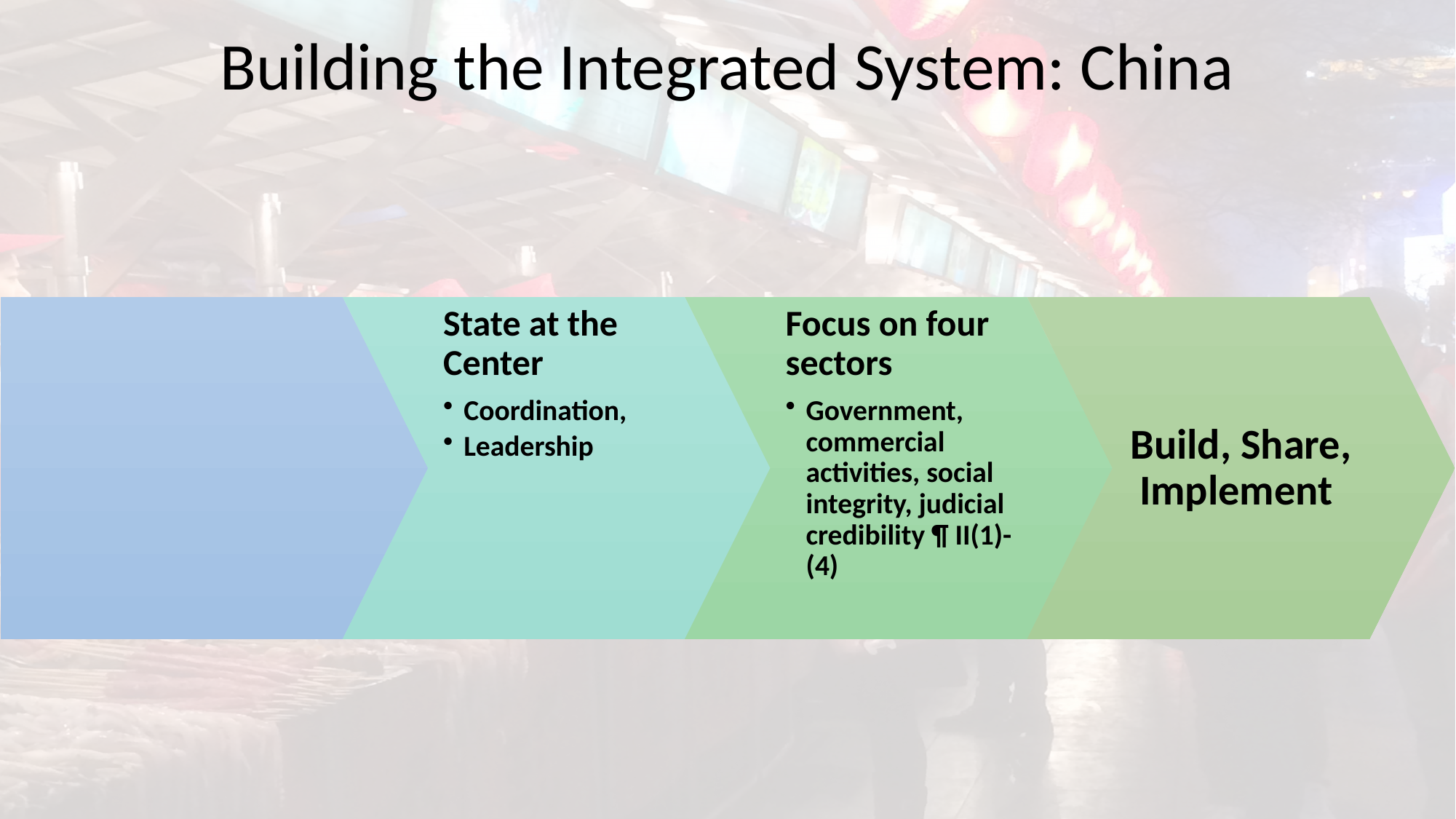

# Building the Integrated System: China

State at the Center
Coordination,
Leadership
Focus on four sectors
Government, commercial activities, social integrity, judicial credibility ¶ II(1)-(4)
Build, Share, Implement